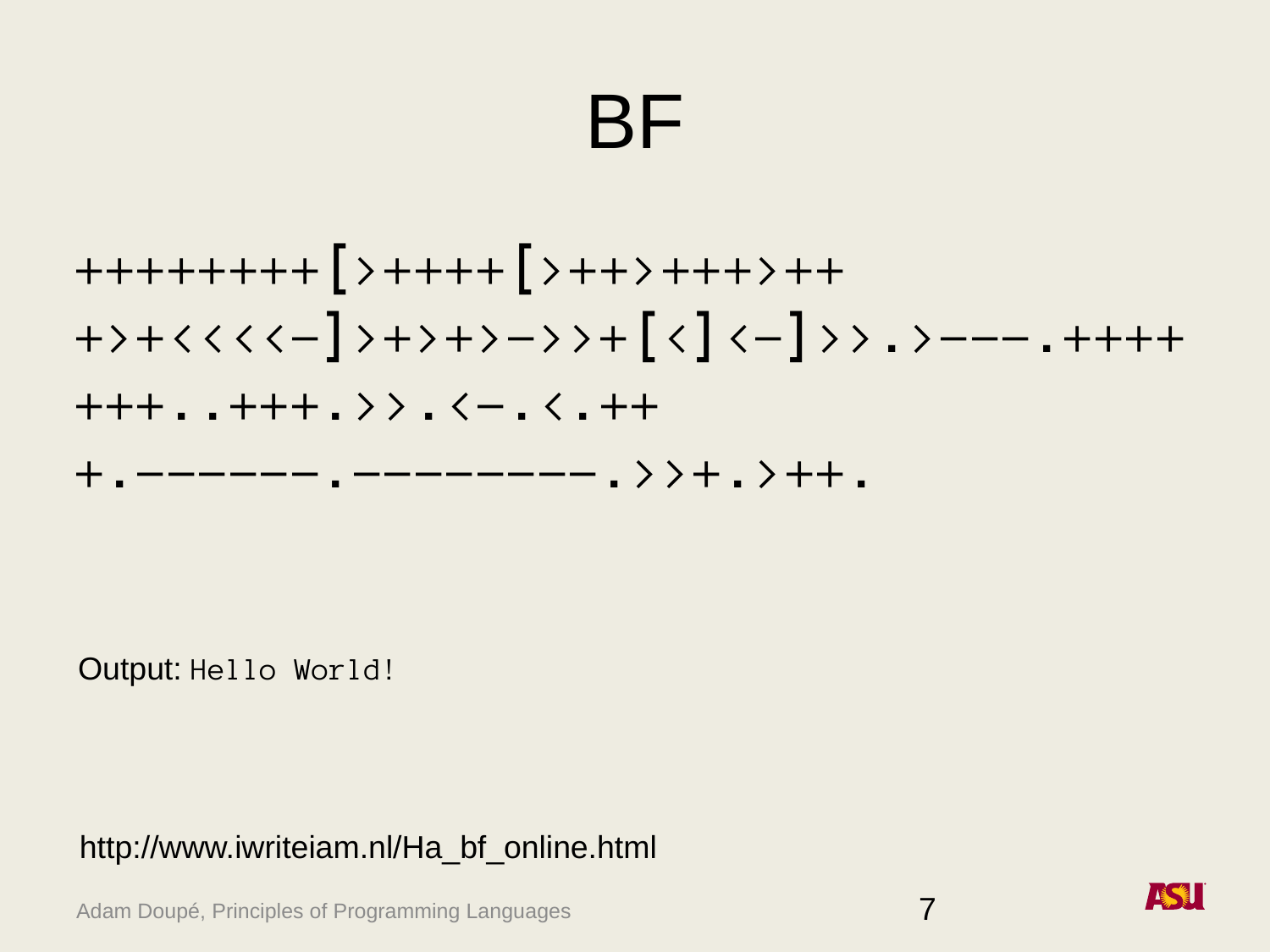

# BF
++++++++[>++++[>++>+++>+++>+<<<<-]>+>+>->>+[<]<-]>>.>---.+++++++..+++.>>.<-.<.+++.------.--------.>>+.>++.
Output: Hello World!
http://www.iwriteiam.nl/Ha_bf_online.html
7